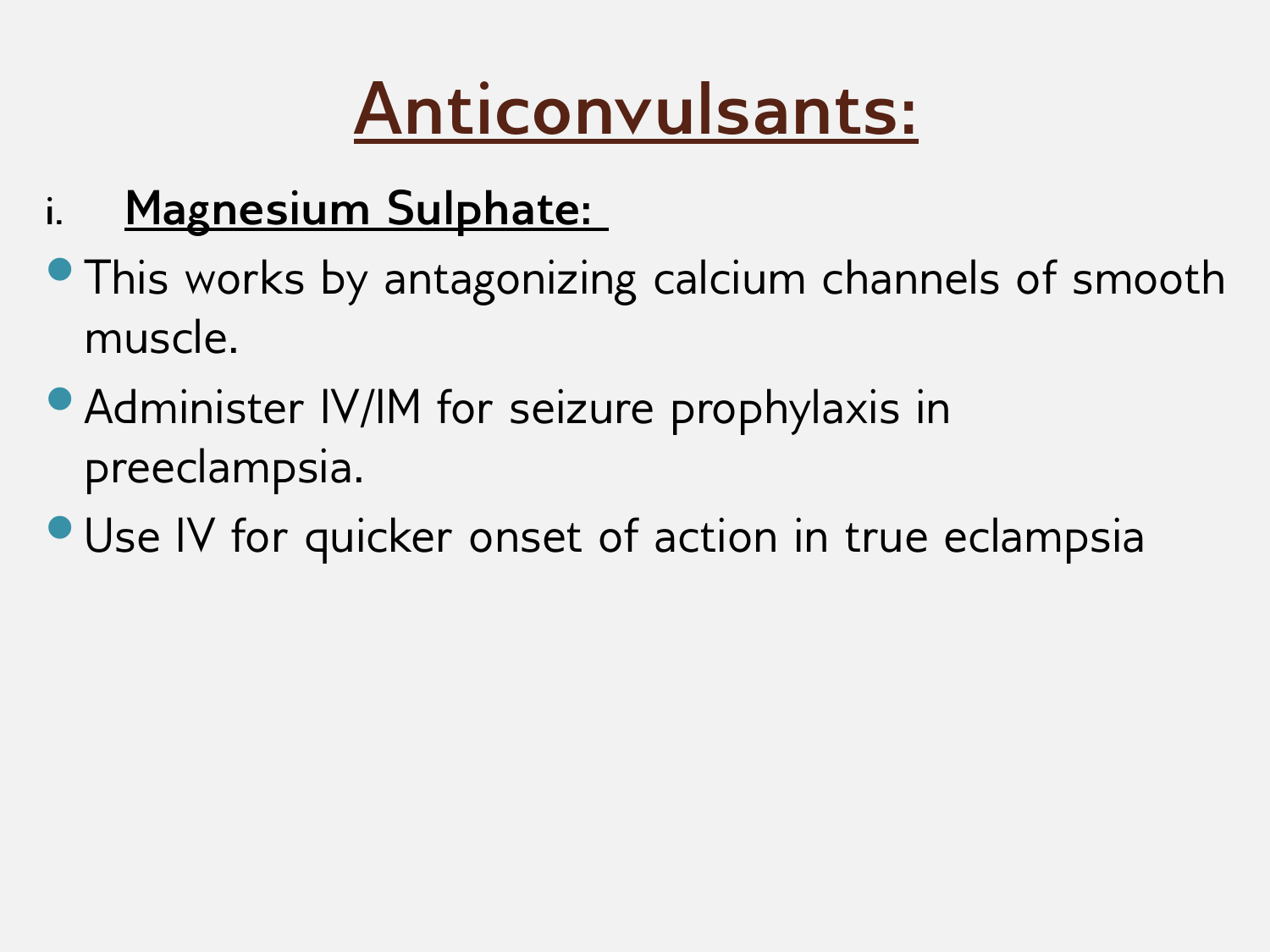

# Anticonvulsants:
Magnesium Sulphate:
This works by antagonizing calcium channels of smooth muscle.
Administer IV/IM for seizure prophylaxis in preeclampsia.
Use IV for quicker onset of action in true eclampsia